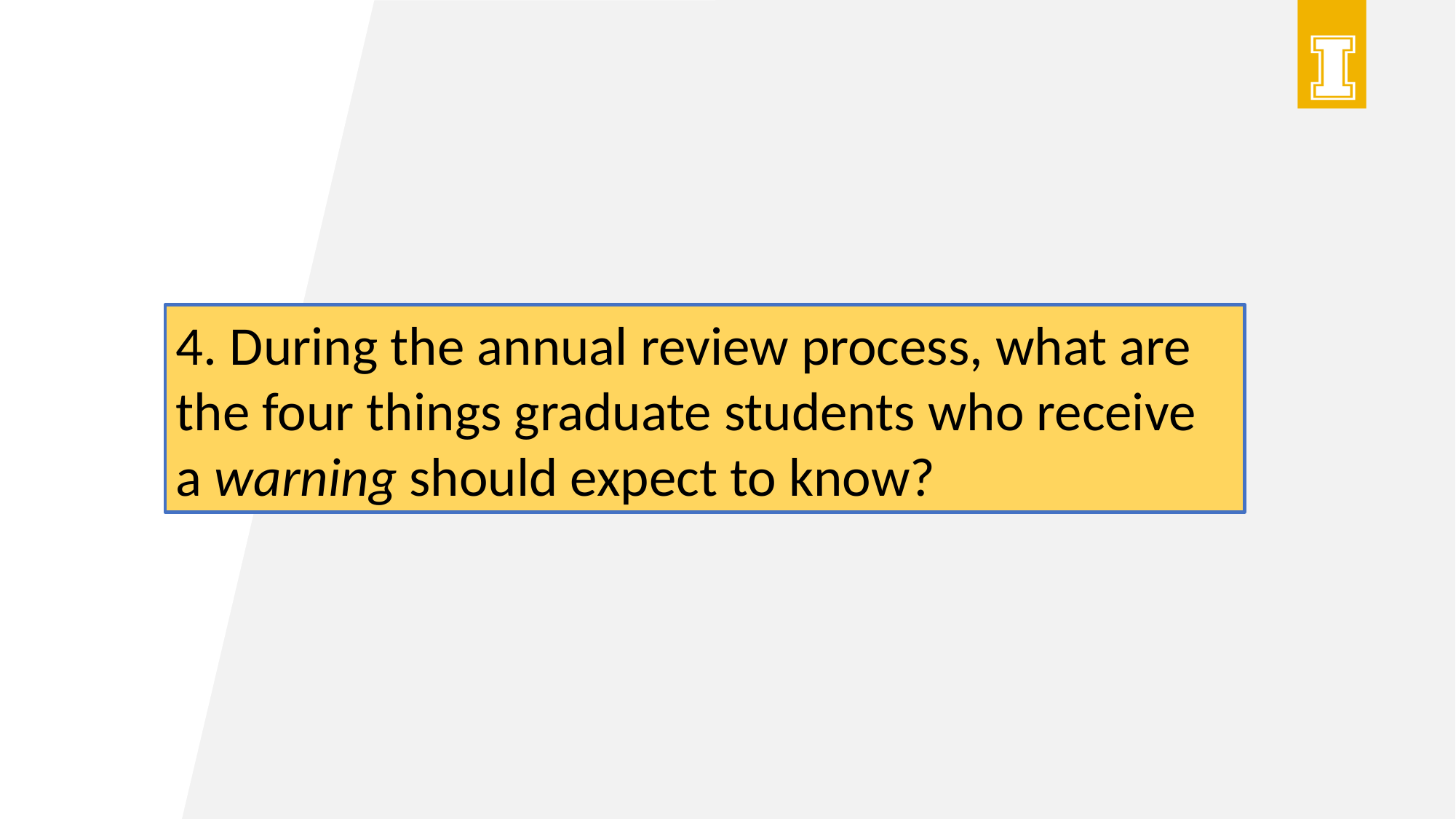

4. During the annual review process, what are the four things graduate students who receive a warning should expect to know?